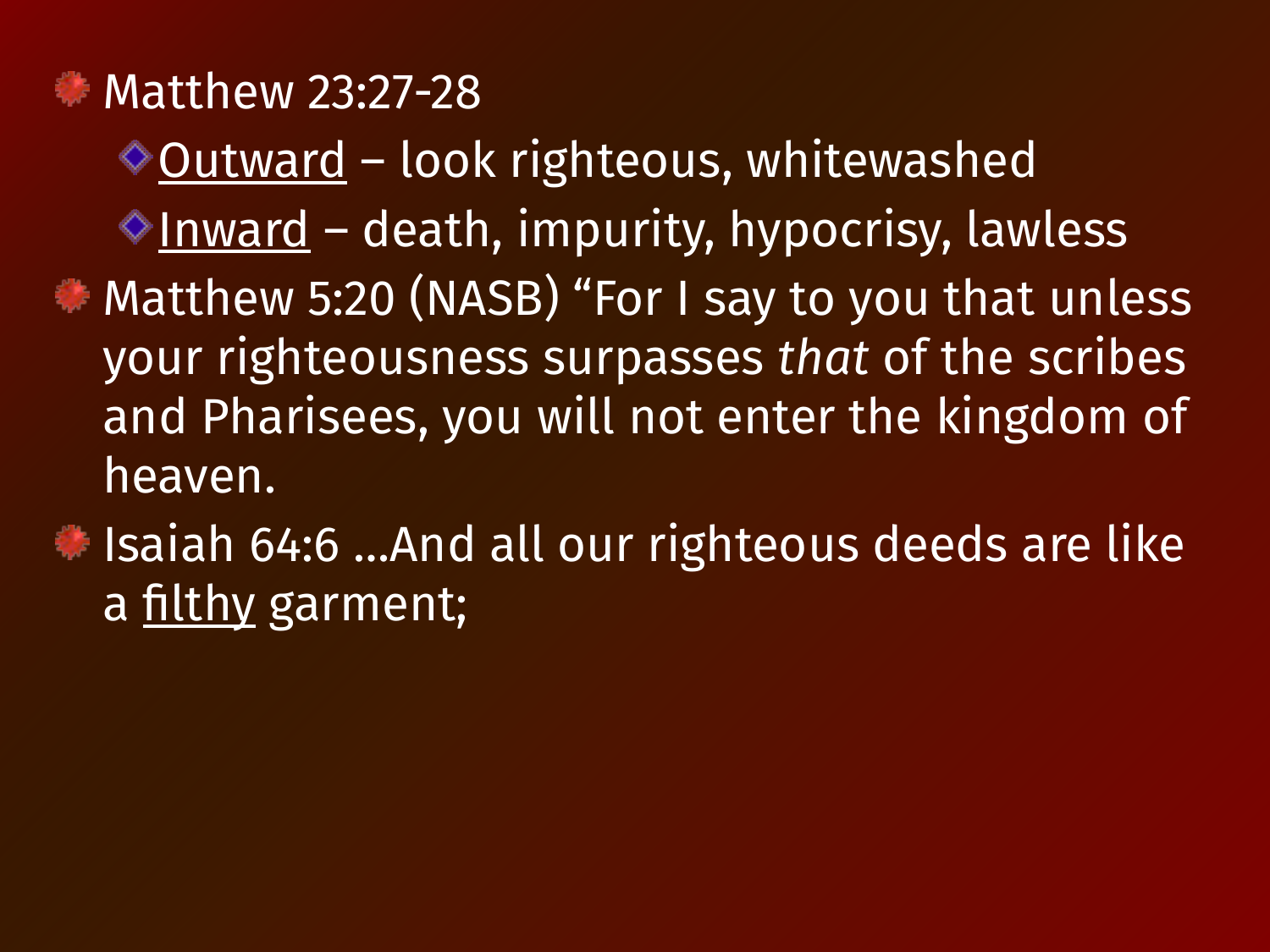

Matthew 23:27-28
Outward – look righteous, whitewashed
Inward – death, impurity, hypocrisy, lawless
Matthew 5:20 (NASB) “For I say to you that unless your righteousness surpasses that of the scribes and Pharisees, you will not enter the kingdom of heaven.
Isaiah 64:6 …And all our righteous deeds are like a filthy garment;